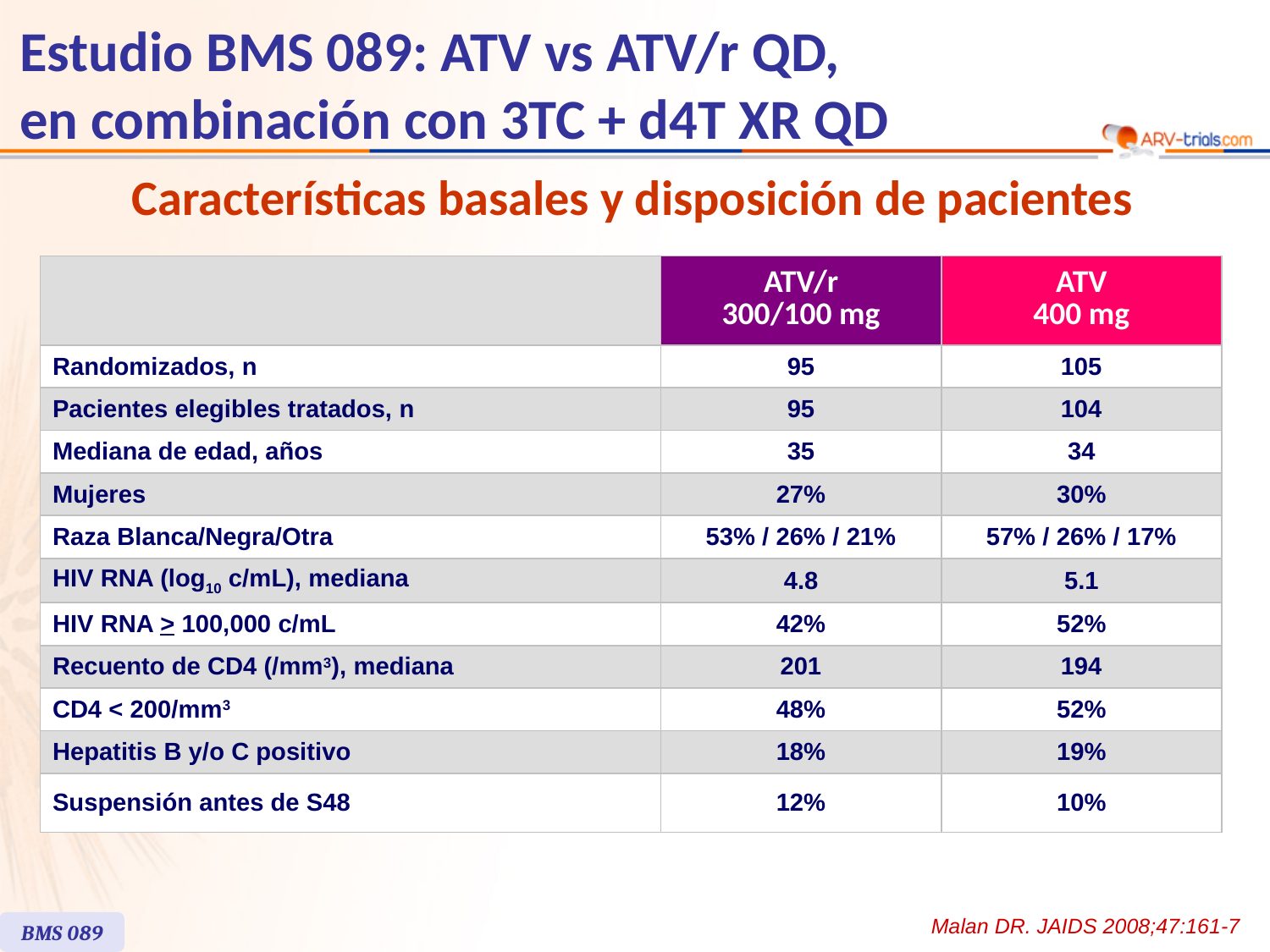

Estudio BMS 089: ATV vs ATV/r QD,
en combinación con 3TC + d4T XR QD
Características basales y disposición de pacientes
|  | ATV/r 300/100 mg | ATV 400 mg |
| --- | --- | --- |
| Randomizados, n | 95 | 105 |
| Pacientes elegibles tratados, n | 95 | 104 |
| Mediana de edad, años | 35 | 34 |
| Mujeres | 27% | 30% |
| Raza Blanca/Negra/Otra | 53% / 26% / 21% | 57% / 26% / 17% |
| HIV RNA (log10 c/mL), mediana | 4.8 | 5.1 |
| HIV RNA > 100,000 c/mL | 42% | 52% |
| Recuento de CD4 (/mm3), mediana | 201 | 194 |
| CD4 < 200/mm3 | 48% | 52% |
| Hepatitis B y/o C positivo | 18% | 19% |
| Suspensión antes de S48 | 12% | 10% |
Malan DR. JAIDS 2008;47:161-7

BMS 089